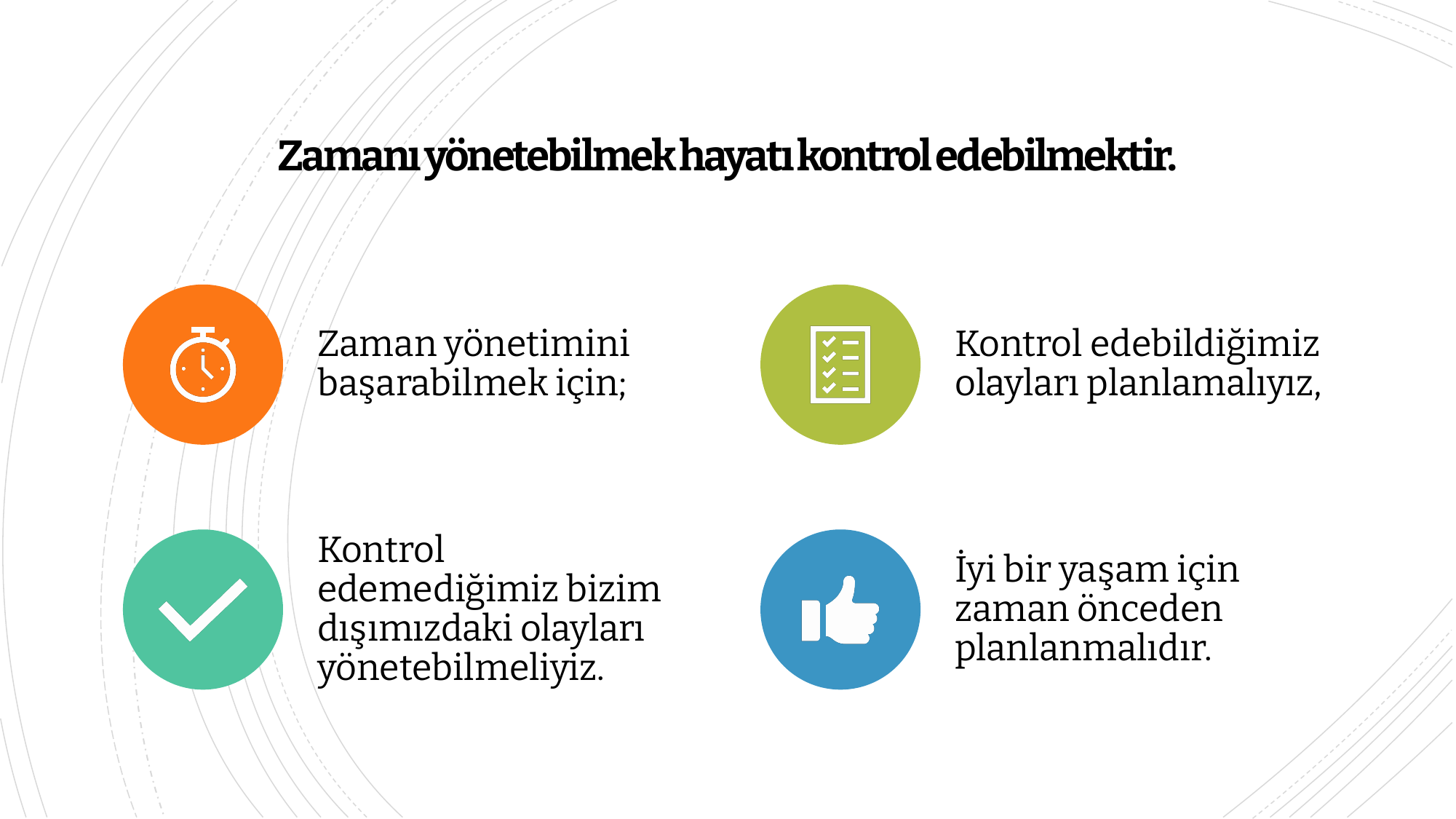

# Zamanı yönetebilmek hayatı kontrol edebilmektir.
Zaman yönetimini başarabilmek için;
Kontrol edebildiğimiz olayları planlamalıyız,
Kontrol edemediğimiz bizim dışımızdaki olayları yönetebilmeliyiz.
İyi bir yaşam için zaman önceden planlanmalıdır.
Elbistan Rehberlik ve Araştırma Merkezi